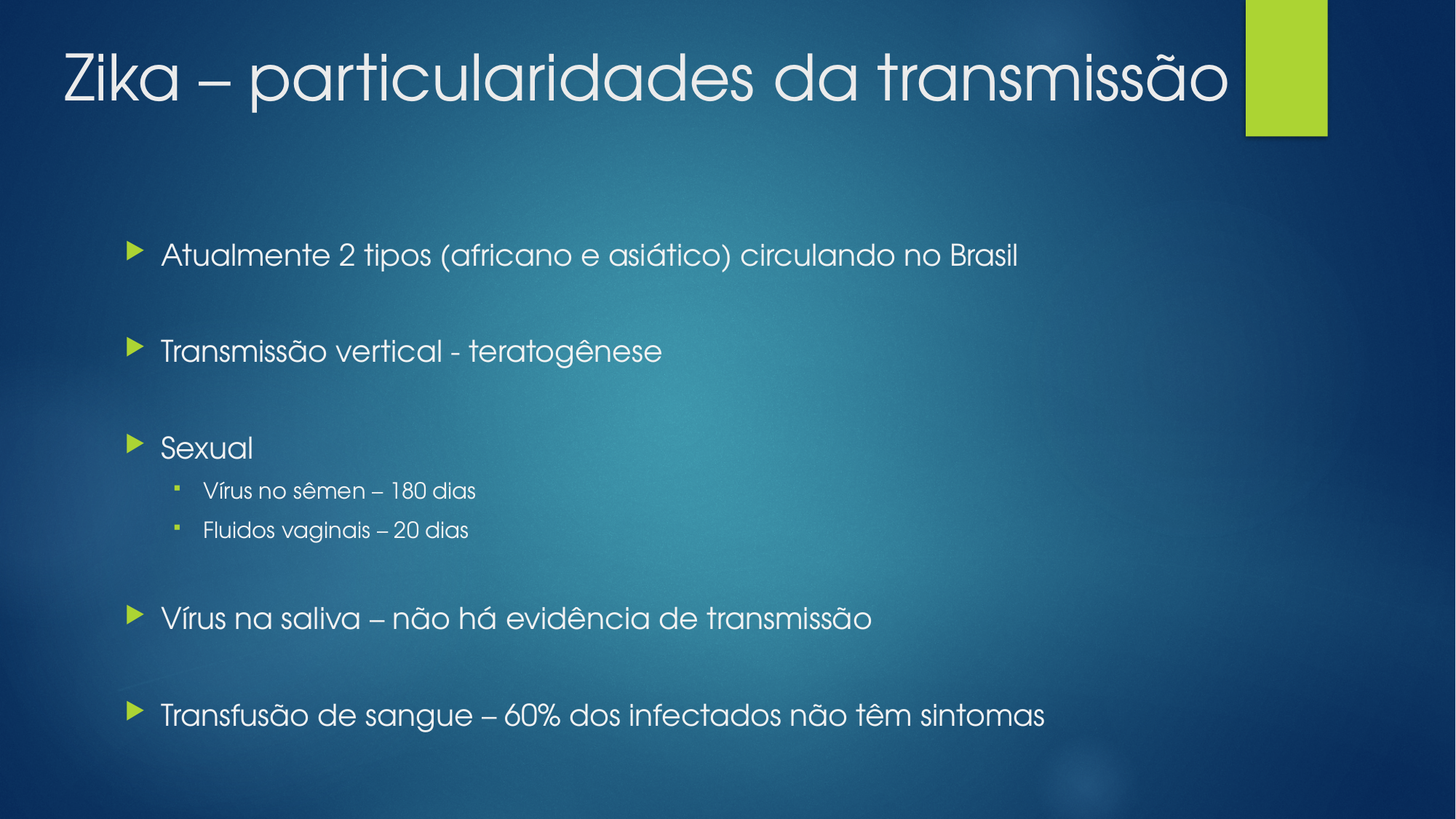

# Zika – particularidades da transmissão
Atualmente 2 tipos (africano e asiático) circulando no Brasil

Transmissão vertical - teratogênese

Sexual
Vírus no sêmen – 180 dias
Fluidos vaginais – 20 dias

Vírus na saliva – não há evidência de transmissão

Transfusão de sangue – 60% dos infectados não têm sintomas